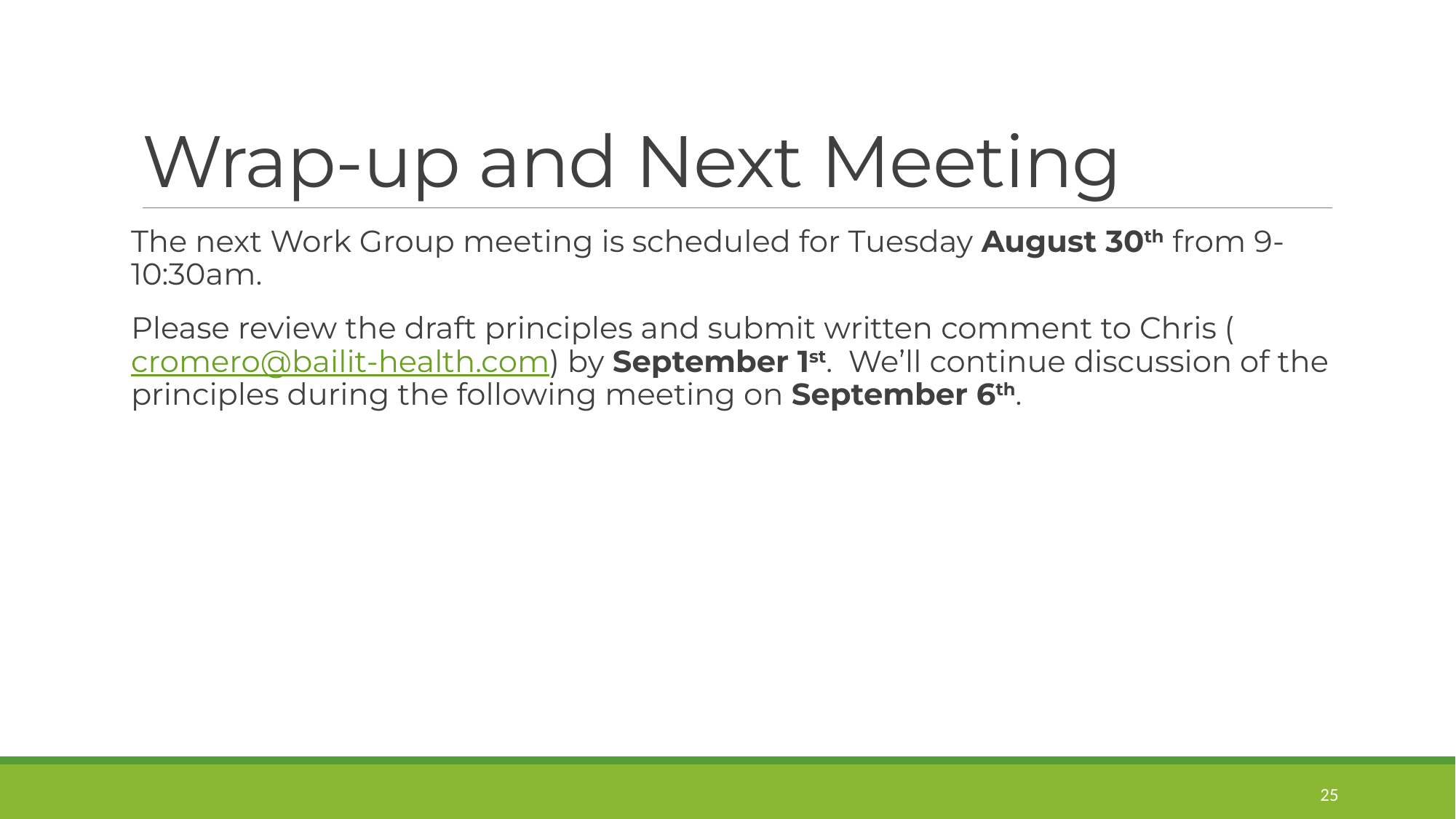

# Wrap-up and Next Meeting
The next Work Group meeting is scheduled for Tuesday August 30th from 9-10:30am.
Please review the draft principles and submit written comment to Chris (cromero@bailit-health.com) by September 1st.  We’ll continue discussion of the principles during the following meeting on September 6th.
25